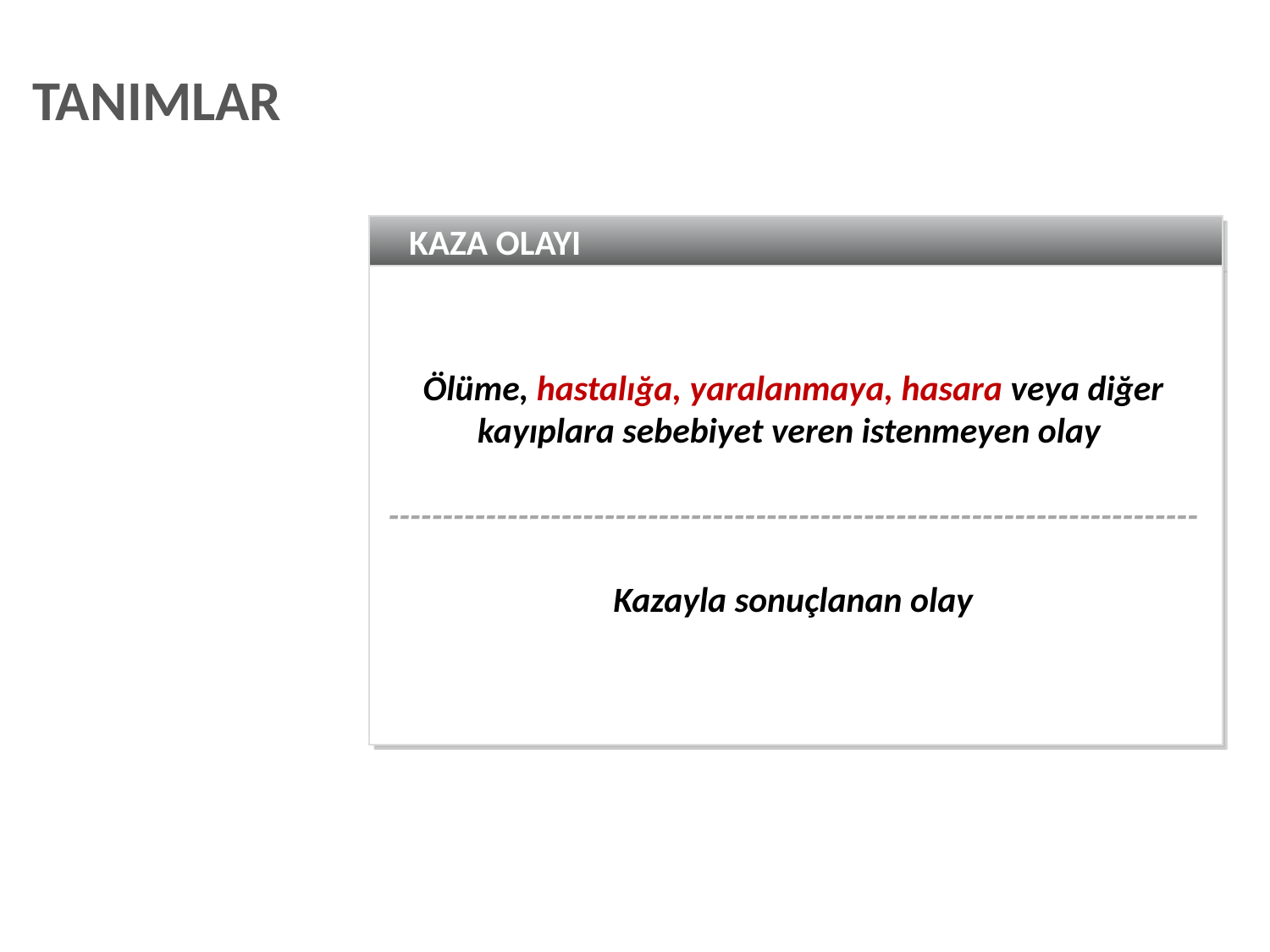

TANIMLAR

KAZA OLAYI

Ölüme, hastalığa, yaralanmaya, hasara veya diğer kayıplara sebebiyet veren istenmeyen olay

---------------------------------------------------------------------------

Kazayla sonuçlanan olay